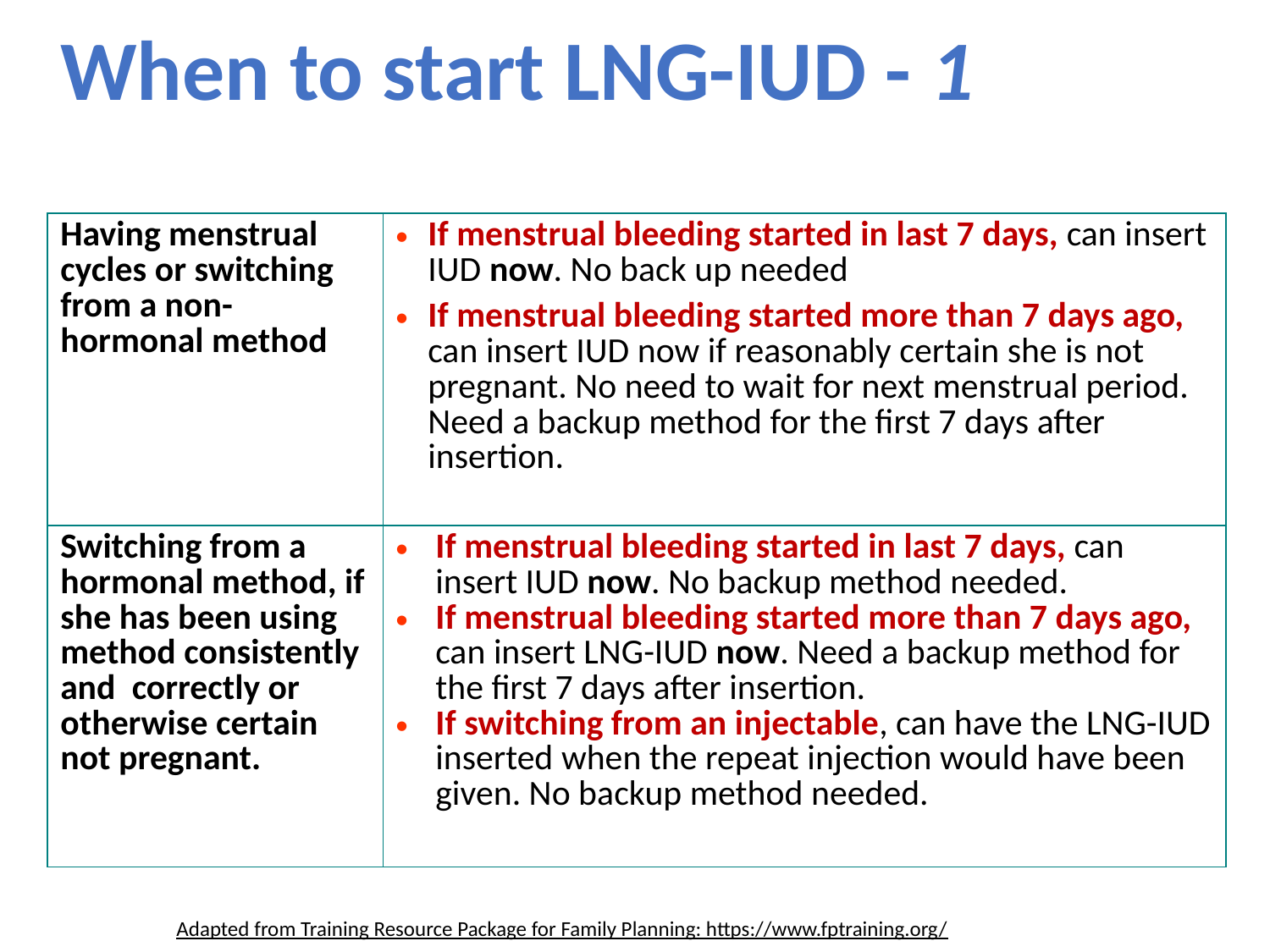

# When to start LNG-IUD - 1
| Having menstrual cycles or switching from a non-hormonal method | If menstrual bleeding started in last 7 days, can insert IUD now. No back up needed If menstrual bleeding started more than 7 days ago, can insert IUD now if reasonably certain she is not pregnant. No need to wait for next menstrual period. Need a backup method for the first 7 days after insertion. |
| --- | --- |
| Switching from a hormonal method, if she has been using method consistently and correctly or otherwise certain not pregnant. | If menstrual bleeding started in last 7 days, can insert IUD now. No backup method needed. If menstrual bleeding started more than 7 days ago, can insert LNG-IUD now. Need a backup method for the first 7 days after insertion. If switching from an injectable, can have the LNG-IUD inserted when the repeat injection would have been given. No backup method needed. |
Adapted from Training Resource Package for Family Planning: https://www.fptraining.org/